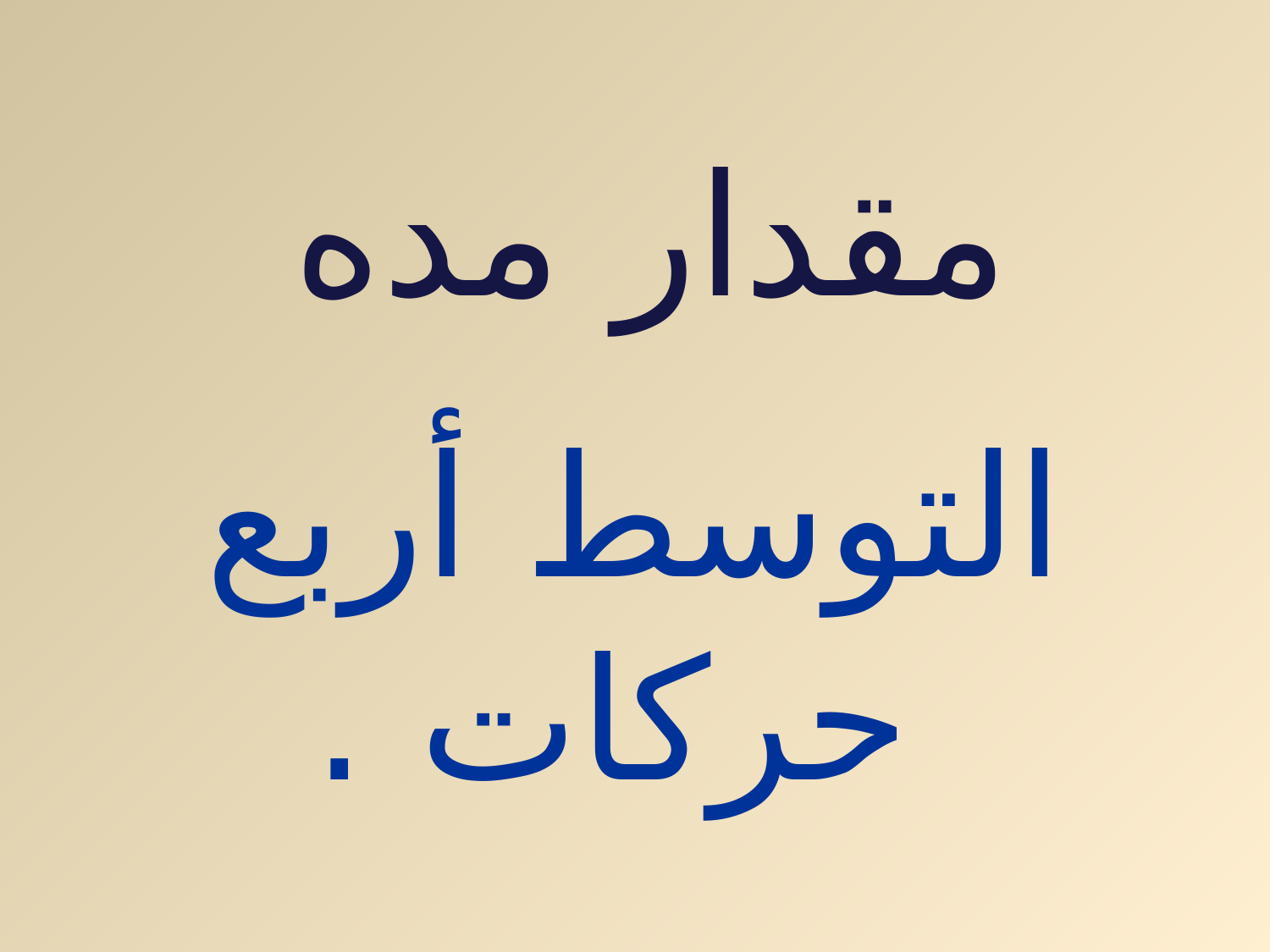

# مقدار مده
التوسط أربع حركات .